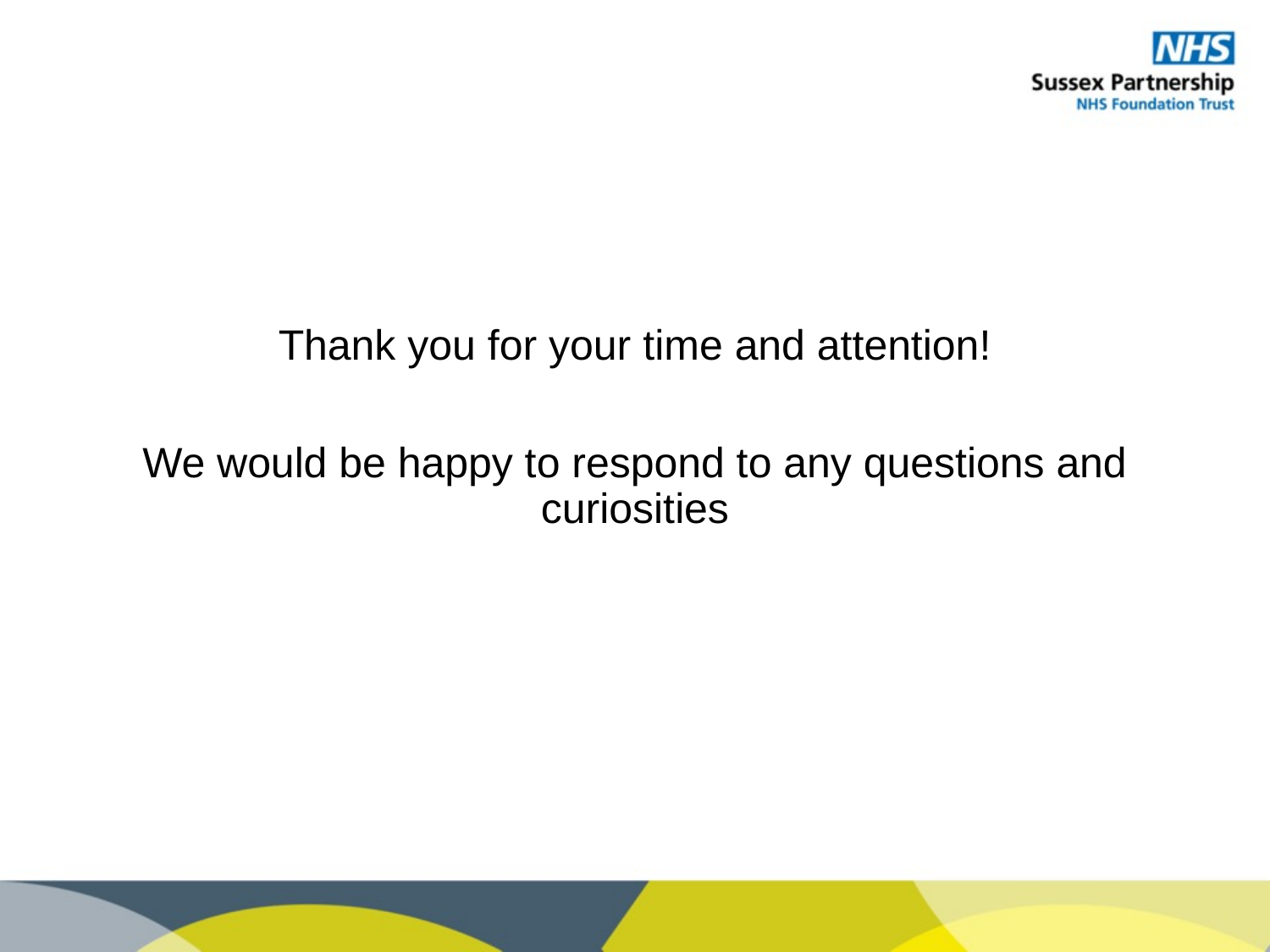

#

Thank you for your time and attention!

We would be happy to respond to any questions and curiosities